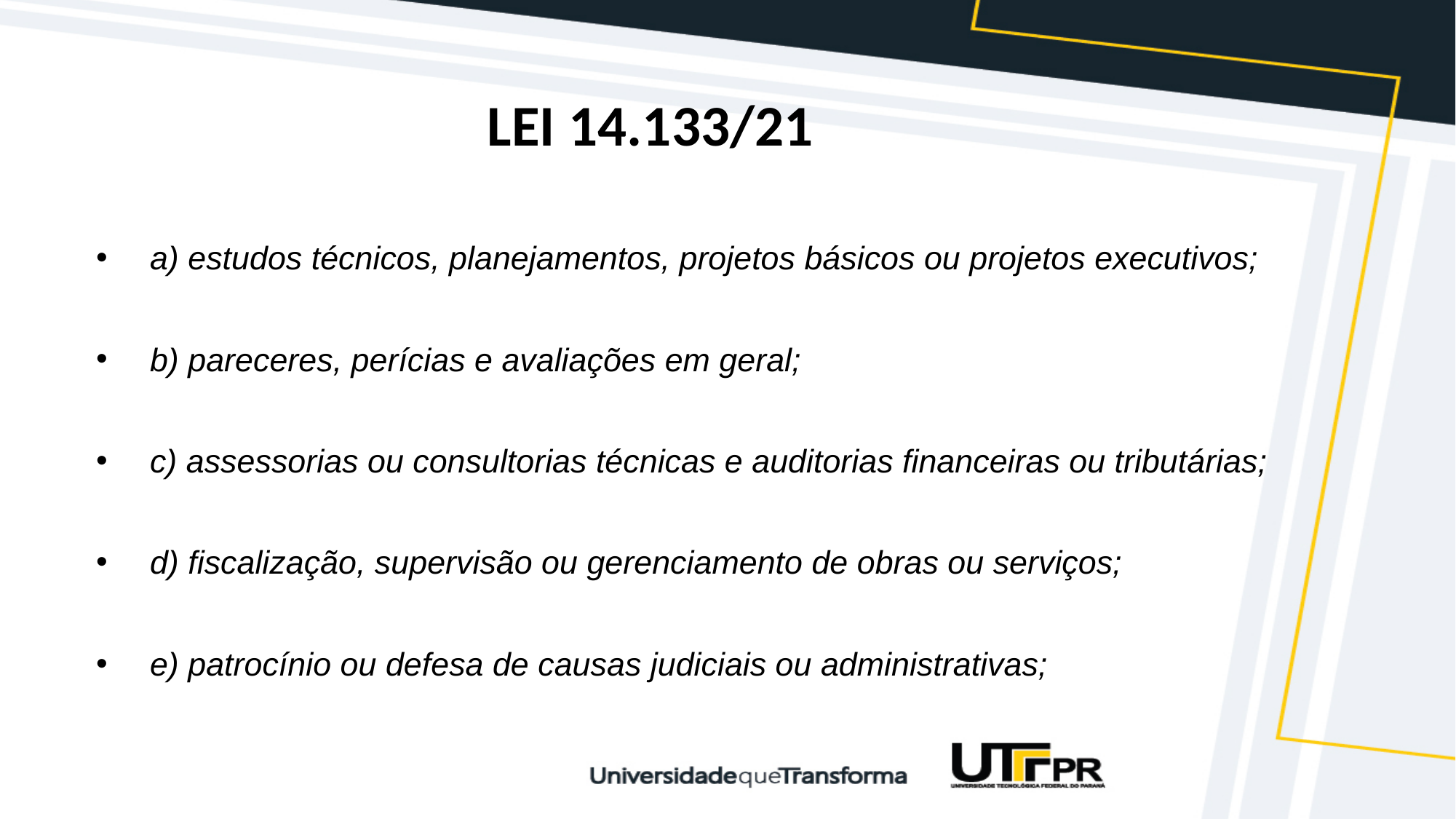

# LEI 14.133/21

a) estudos técnicos, planejamentos, projetos básicos ou projetos executivos;

b) pareceres, perícias e avaliações em geral;

c) assessorias ou consultorias técnicas e auditorias financeiras ou tributárias;

d) fiscalização, supervisão ou gerenciamento de obras ou serviços;

e) patrocínio ou defesa de causas judiciais ou administrativas;